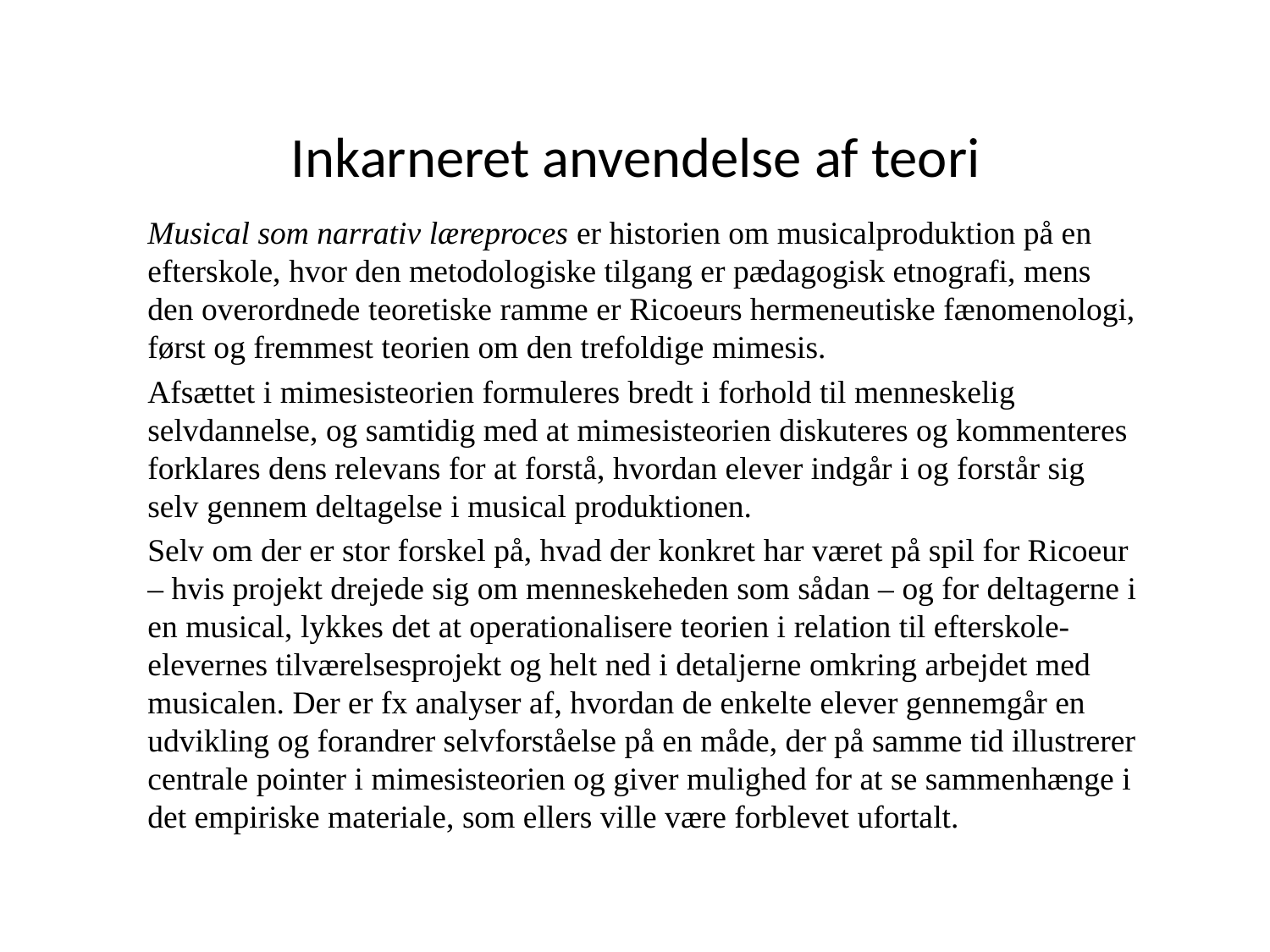

# Inkarneret anvendelse af teori
Musical som narrativ læreproces er historien om musicalproduktion på en efterskole, hvor den metodologiske tilgang er pædagogisk etnografi, mens den overordnede teoretiske ramme er Ricoeurs hermeneutiske fænomenologi, først og fremmest teorien om den trefoldige mimesis.
Afsættet i mimesisteorien formuleres bredt i forhold til menneskelig selvdannelse, og samtidig med at mimesisteorien diskuteres og kommenteres forklares dens relevans for at forstå, hvordan elever indgår i og forstår sig selv gennem deltagelse i musical produktionen.
Selv om der er stor forskel på, hvad der konkret har været på spil for Ricoeur – hvis projekt drejede sig om menneskeheden som sådan – og for deltagerne i en musical, lykkes det at operationalisere teorien i relation til efterskole-elevernes tilværelsesprojekt og helt ned i detaljerne omkring arbejdet med musicalen. Der er fx analyser af, hvordan de enkelte elever gennemgår en udvikling og forandrer selvforståelse på en måde, der på samme tid illustrerer centrale pointer i mimesisteorien og giver mulighed for at se sammenhænge i det empiriske materiale, som ellers ville være forblevet ufortalt.